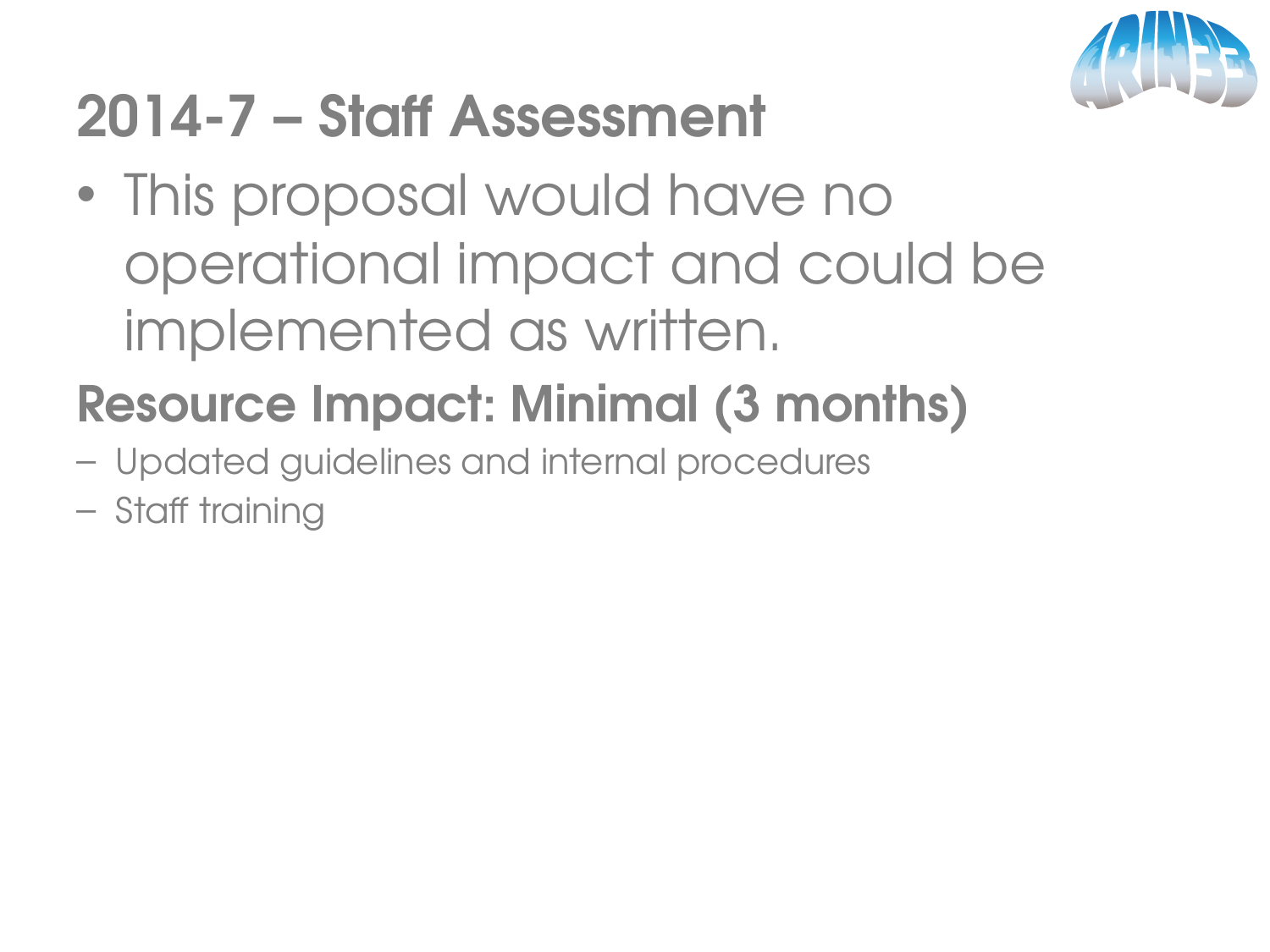

2014-7 – Staff Assessment
This proposal would have no operational impact and could be implemented as written.
Resource Impact: Minimal (3 months)
Updated guidelines and internal procedures
Staff training